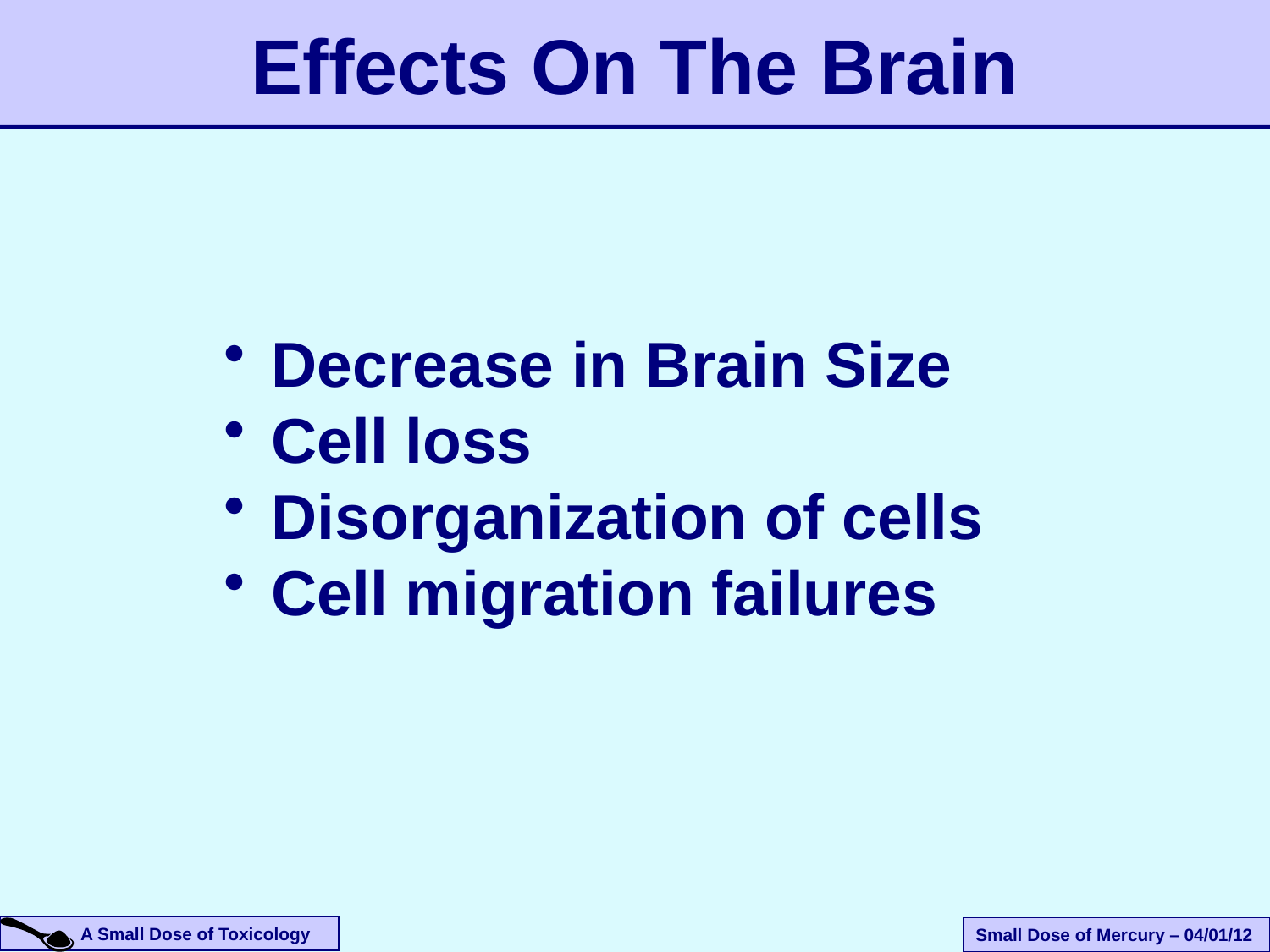

Effects On The Brain
 Decrease in Brain Size
 Cell loss
 Disorganization of cells
 Cell migration failures